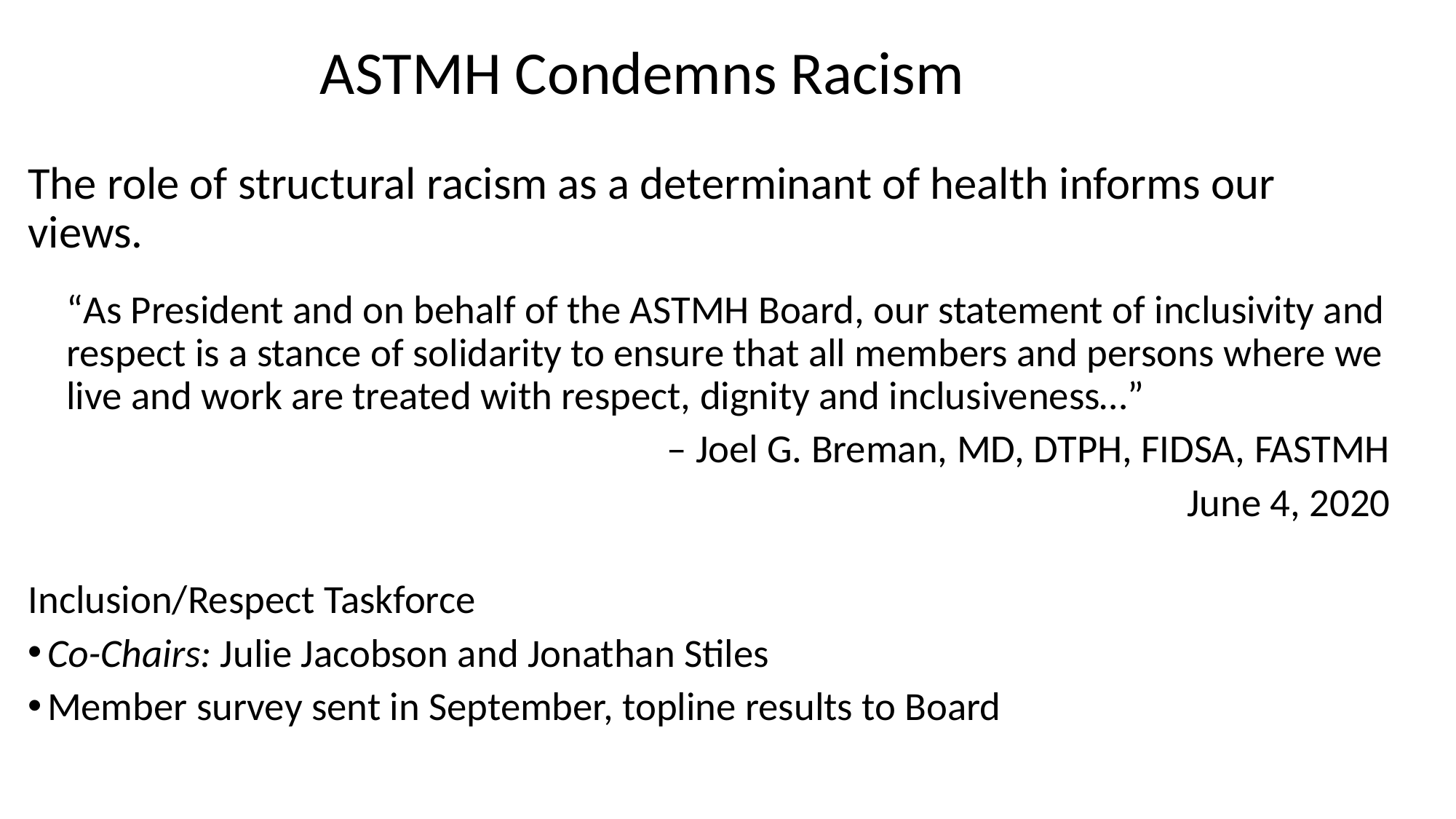

# ASTMH Condemns Racism
The role of structural racism as a determinant of health informs our views.

“As President and on behalf of the ASTMH Board, our statement of inclusivity and respect is a stance of solidarity to ensure that all members and persons where we live and work are treated with respect, dignity and inclusiveness…”
– Joel G. Breman, MD, DTPH, FIDSA, FASTMH
June 4, 2020

Inclusion/Respect Taskforce
Co-Chairs: Julie Jacobson and Jonathan Stiles
Member survey sent in September, topline results to Board